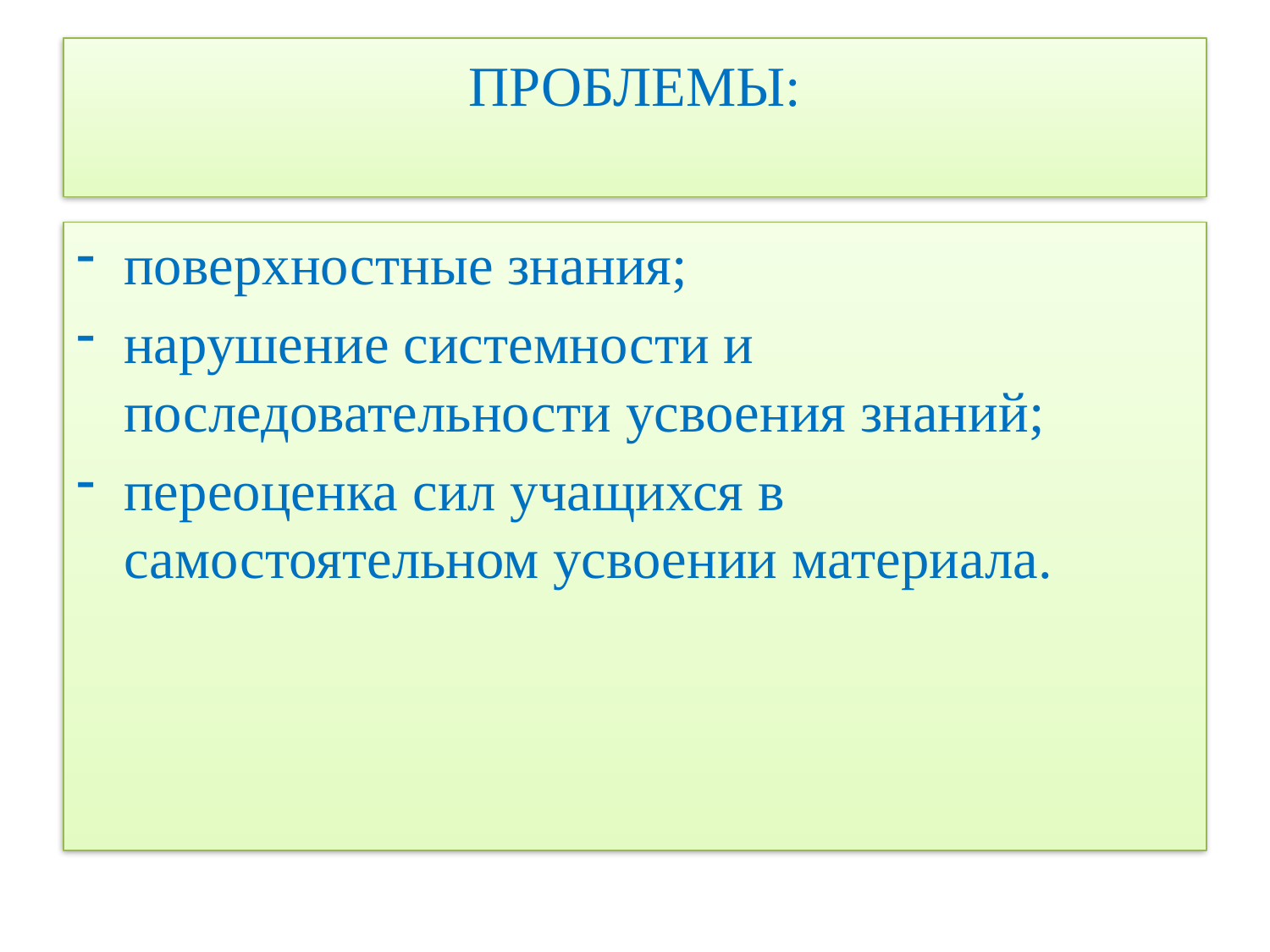

# ПРОБЛЕМЫ:
поверхностные знания;
нарушение системности и последовательности усвоения знаний;
переоценка сил учащихся в самостоятельном усвоении материала.